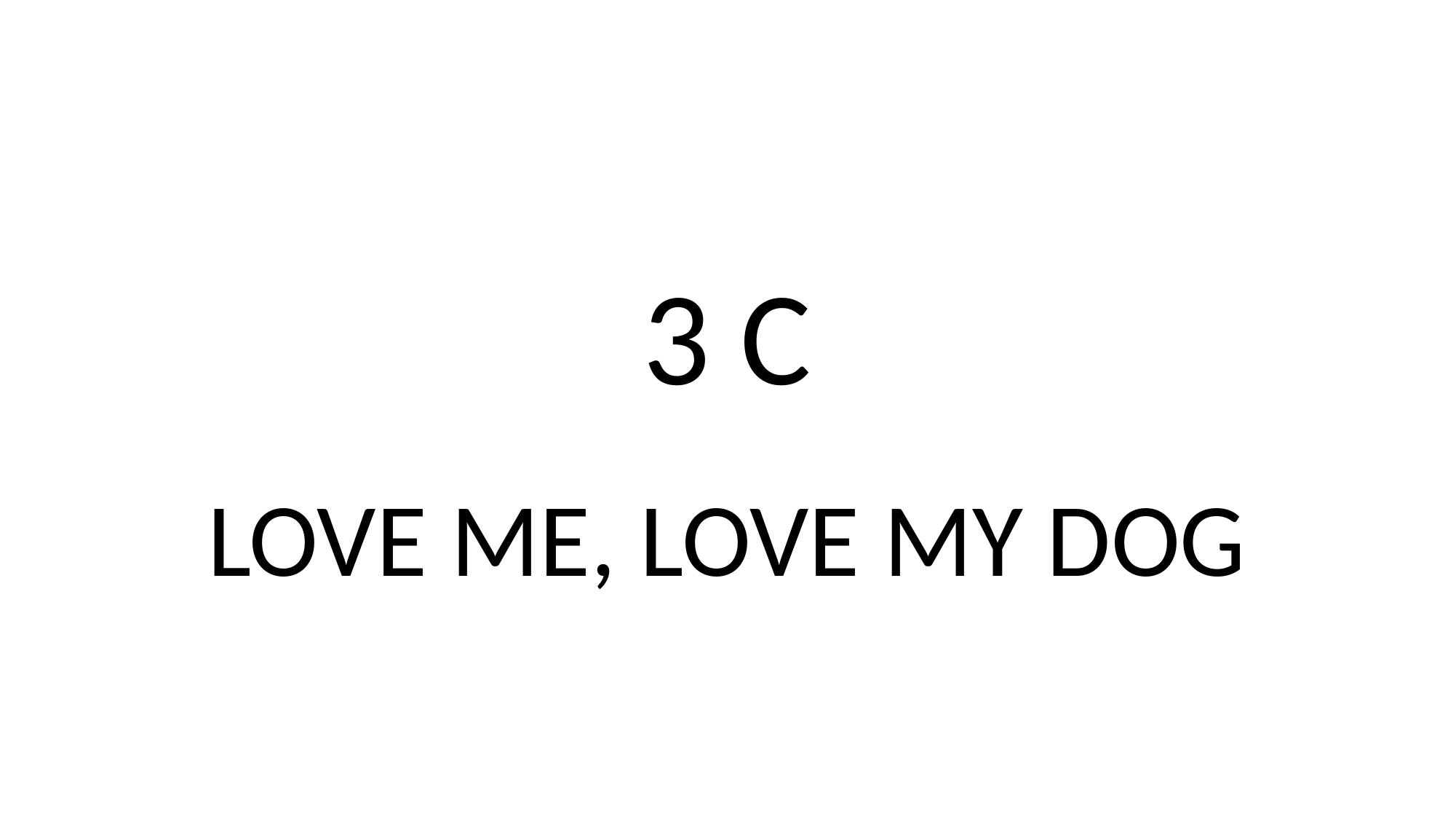

# 3 C

LOVE ME, LOVE MY DOG